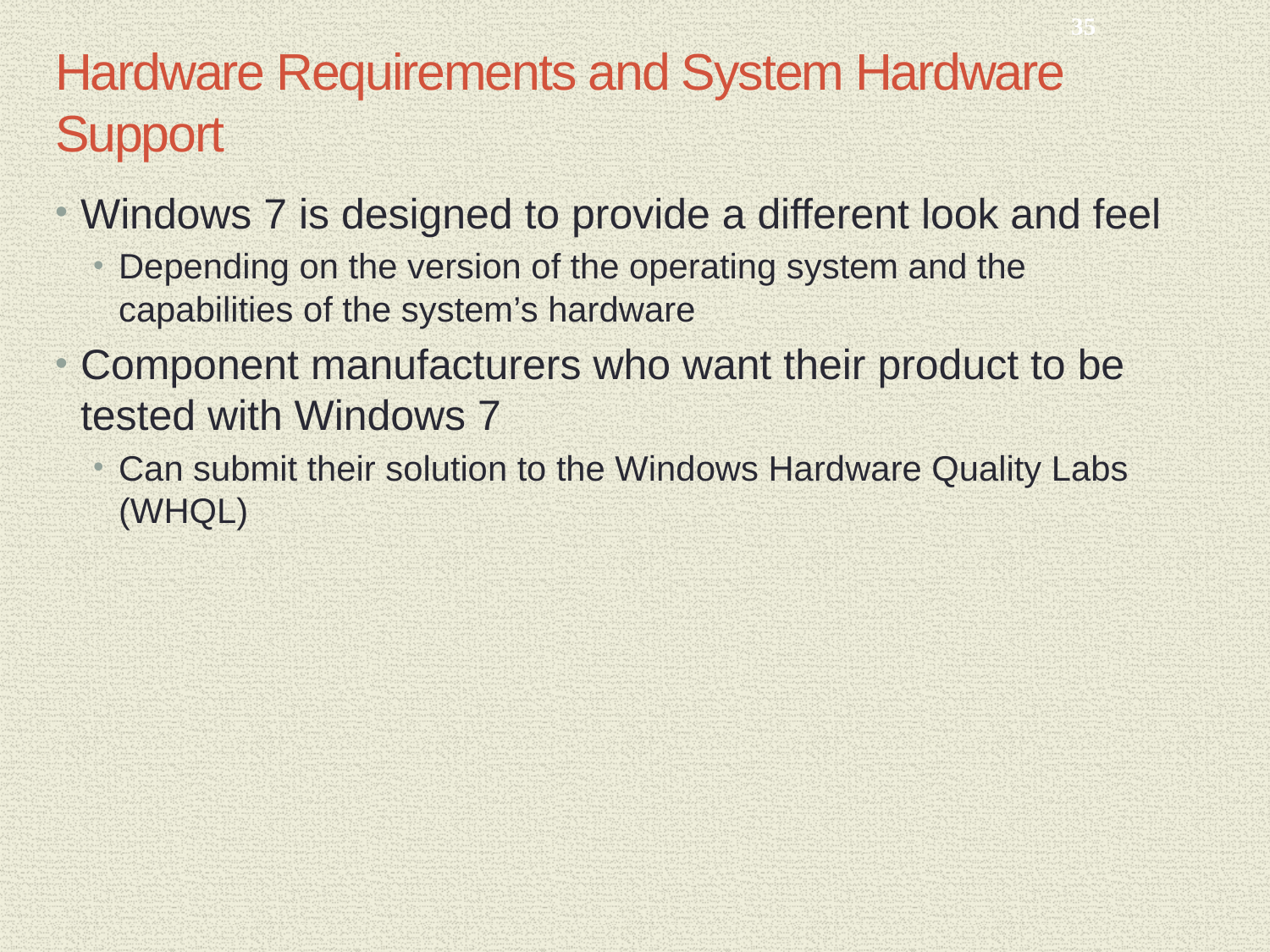

35
# Hardware Requirements and System Hardware Support
Windows 7 is designed to provide a different look and feel
Depending on the version of the operating system and the capabilities of the system’s hardware
Component manufacturers who want their product to be tested with Windows 7
Can submit their solution to the Windows Hardware Quality Labs (WHQL)